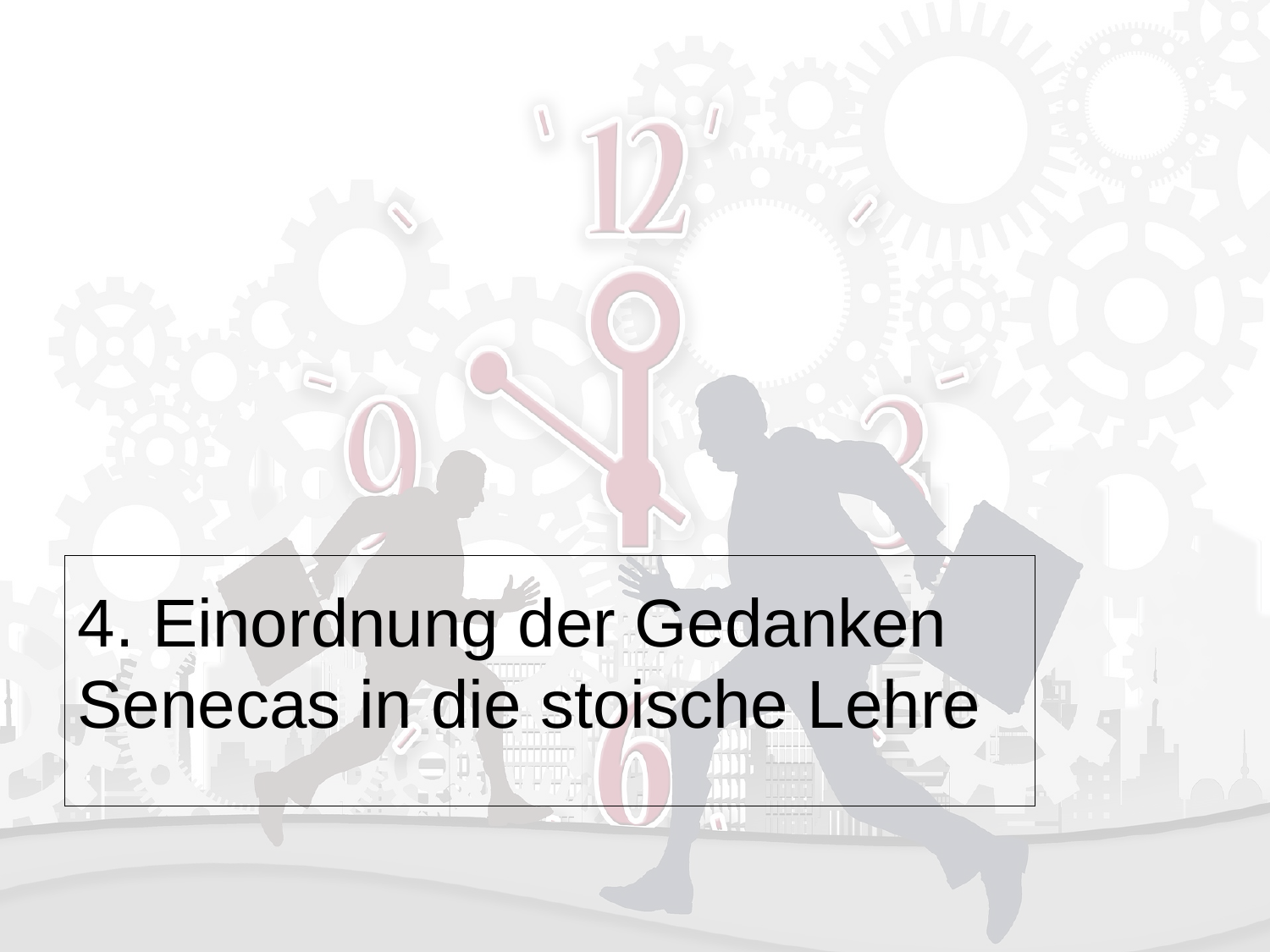

4. Einordnung der Gedanken Senecas in die stoische Lehre